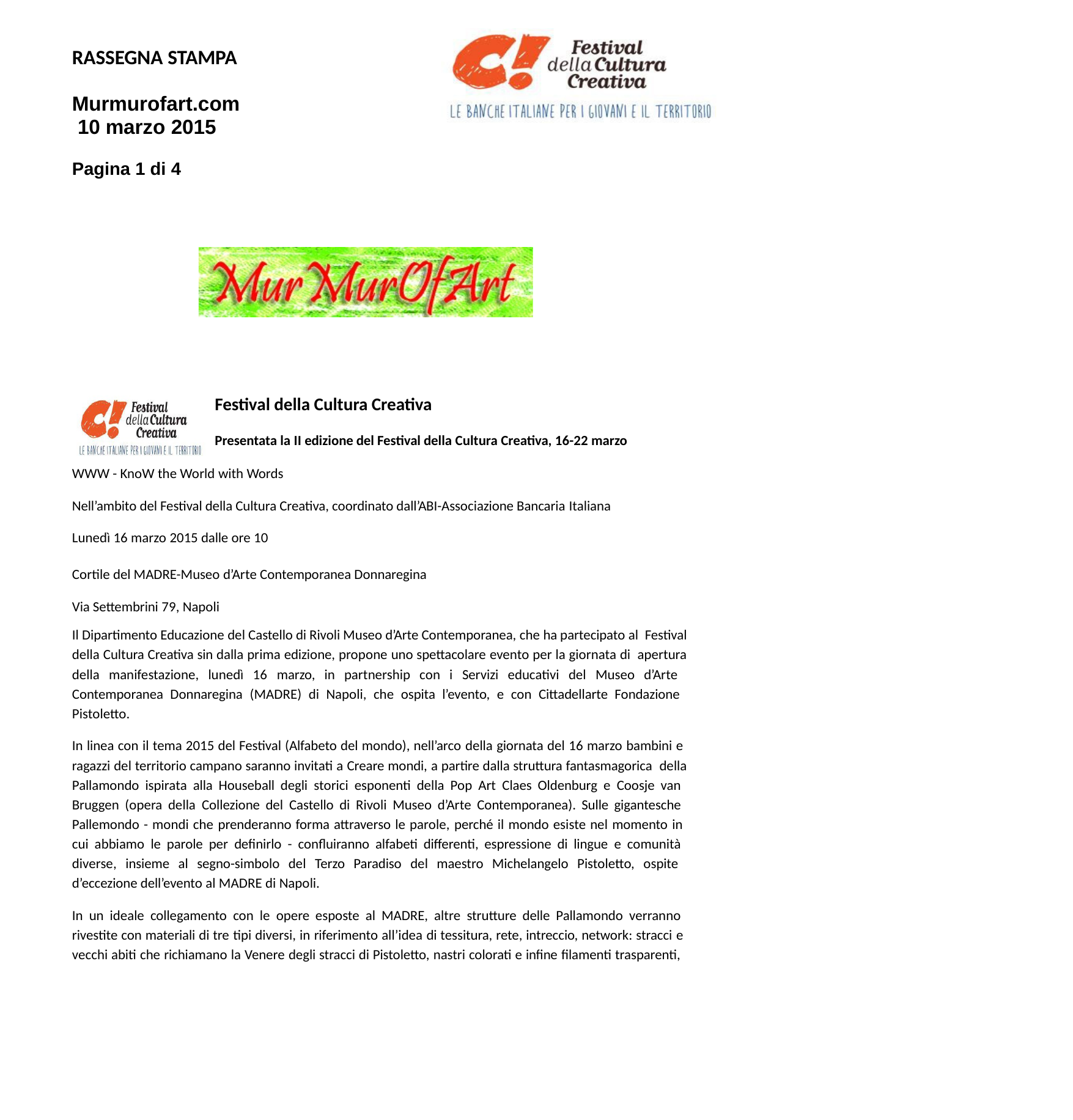

RASSEGNA STAMPA

Murmurofart.com  10 marzo 2015
Pagina 1 di 4

Festival della Cultura Creativa

Presentata la II edizione del Festival della Cultura Creativa, 16-22 marzo

WWW - KnoW the World with Words
Nell’ambito del Festival della Cultura Creativa, coordinato dall’ABI-Associazione Bancaria Italiana  Lunedì 16 marzo 2015 dalle ore 10
Cortile del MADRE-Museo d’Arte Contemporanea Donnaregina  Via Settembrini 79, Napoli
Il Dipartimento Educazione del Castello di Rivoli Museo d’Arte Contemporanea, che ha partecipato al  Festival della Cultura Creativa sin dalla prima edizione, propone uno spettacolare evento per la giornata di  apertura della manifestazione, lunedì 16 marzo, in partnership con i Servizi educativi del Museo d’Arte  Contemporanea Donnaregina (MADRE) di Napoli, che ospita l’evento, e con Cittadellarte Fondazione  Pistoletto.
In linea con il tema 2015 del Festival (Alfabeto del mondo), nell’arco della giornata del 16 marzo bambini e  ragazzi del territorio campano saranno invitati a Creare mondi, a partire dalla struttura fantasmagorica  della Pallamondo ispirata alla Houseball degli storici esponenti della Pop Art Claes Oldenburg e Coosje van  Bruggen (opera della Collezione del Castello di Rivoli Museo d’Arte Contemporanea). Sulle gigantesche  Pallemondo - mondi che prenderanno forma attraverso le parole, perché il mondo esiste nel momento in  cui abbiamo le parole per definirlo - confluiranno alfabeti differenti, espressione di lingue e comunità  diverse, insieme al segno-simbolo del Terzo Paradiso del maestro Michelangelo Pistoletto, ospite  d’eccezione dell’evento al MADRE di Napoli.
In un ideale collegamento con le opere esposte al MADRE, altre strutture delle Pallamondo verranno  rivestite con materiali di tre tipi diversi, in riferimento all’idea di tessitura, rete, intreccio, network: stracci e  vecchi abiti che richiamano la Venere degli stracci di Pistoletto, nastri colorati e infine filamenti trasparenti,